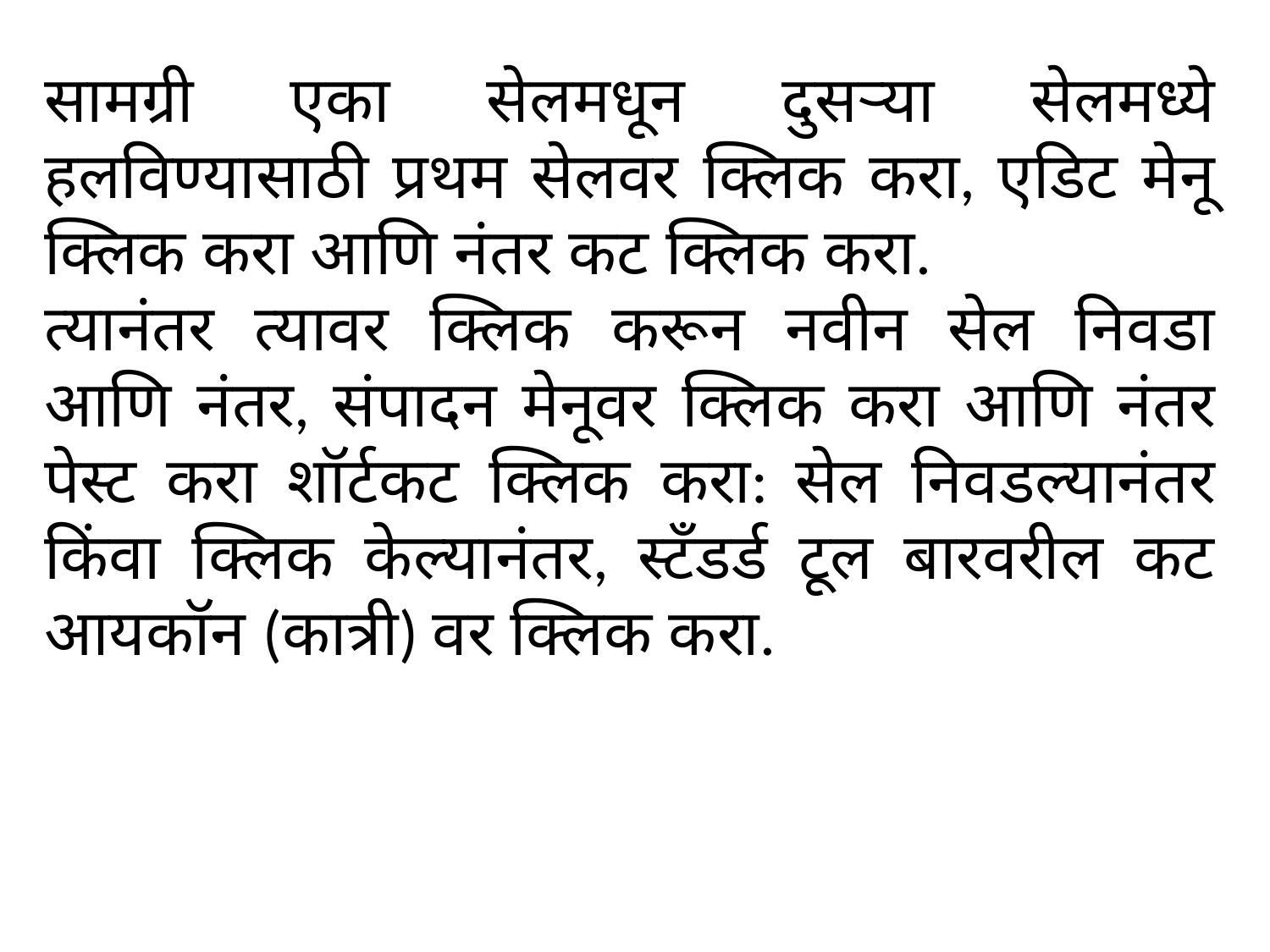

सामग्री एका सेलमधून दुसर्‍या सेलमध्ये हलविण्यासाठी प्रथम सेलवर क्लिक करा, एडिट मेनू क्लिक करा आणि नंतर कट क्लिक करा.
त्यानंतर त्यावर क्लिक करून नवीन सेल निवडा आणि नंतर, संपादन मेनूवर क्लिक करा आणि नंतर पेस्ट करा शॉर्टकट क्लिक करा: सेल निवडल्यानंतर किंवा क्लिक केल्यानंतर, स्टँडर्ड टूल बारवरील कट आयकॉन (कात्री) वर क्लिक करा.